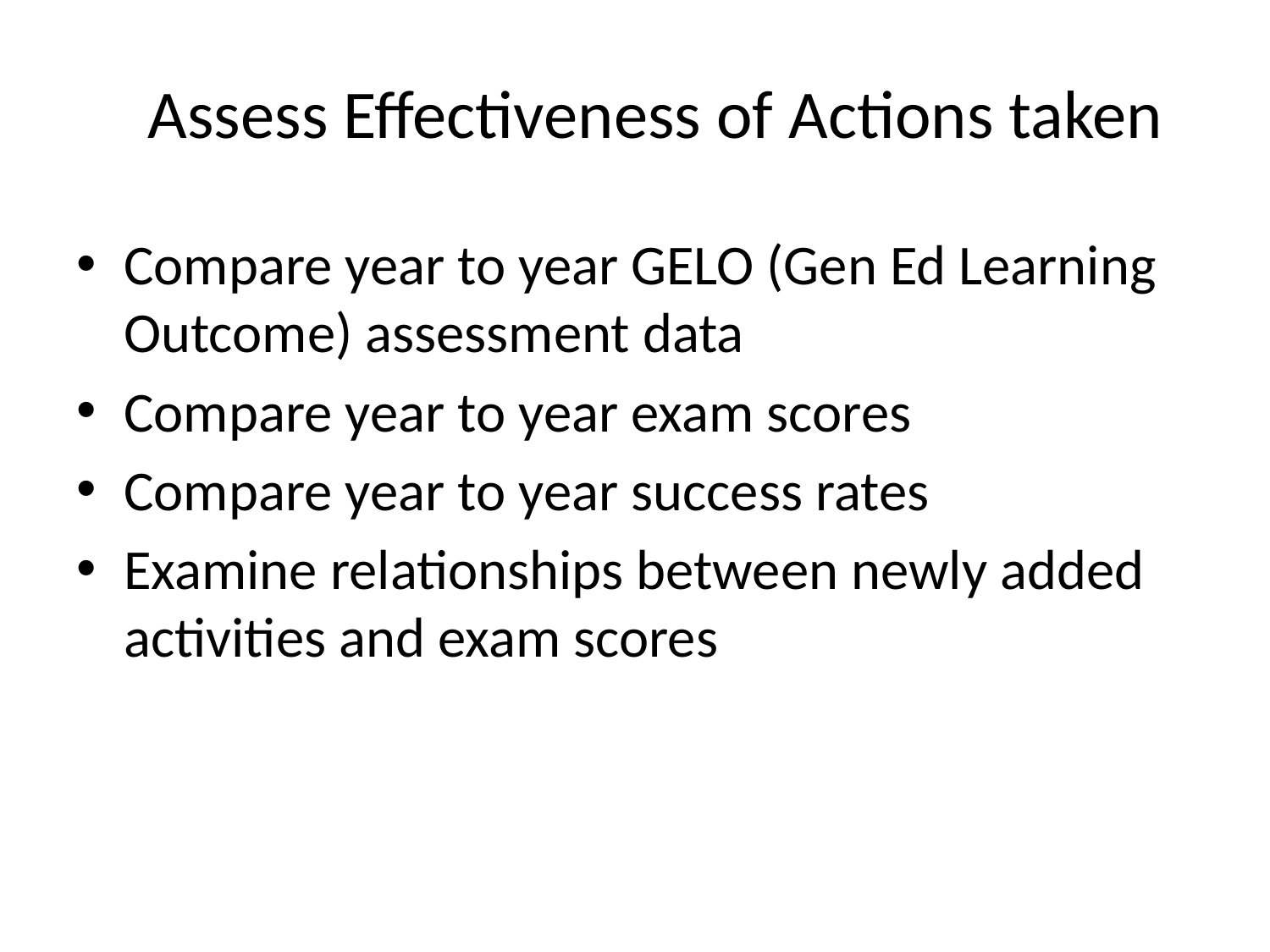

# Assess Effectiveness of Actions taken
Compare year to year GELO (Gen Ed Learning Outcome) assessment data
Compare year to year exam scores
Compare year to year success rates
Examine relationships between newly added activities and exam scores